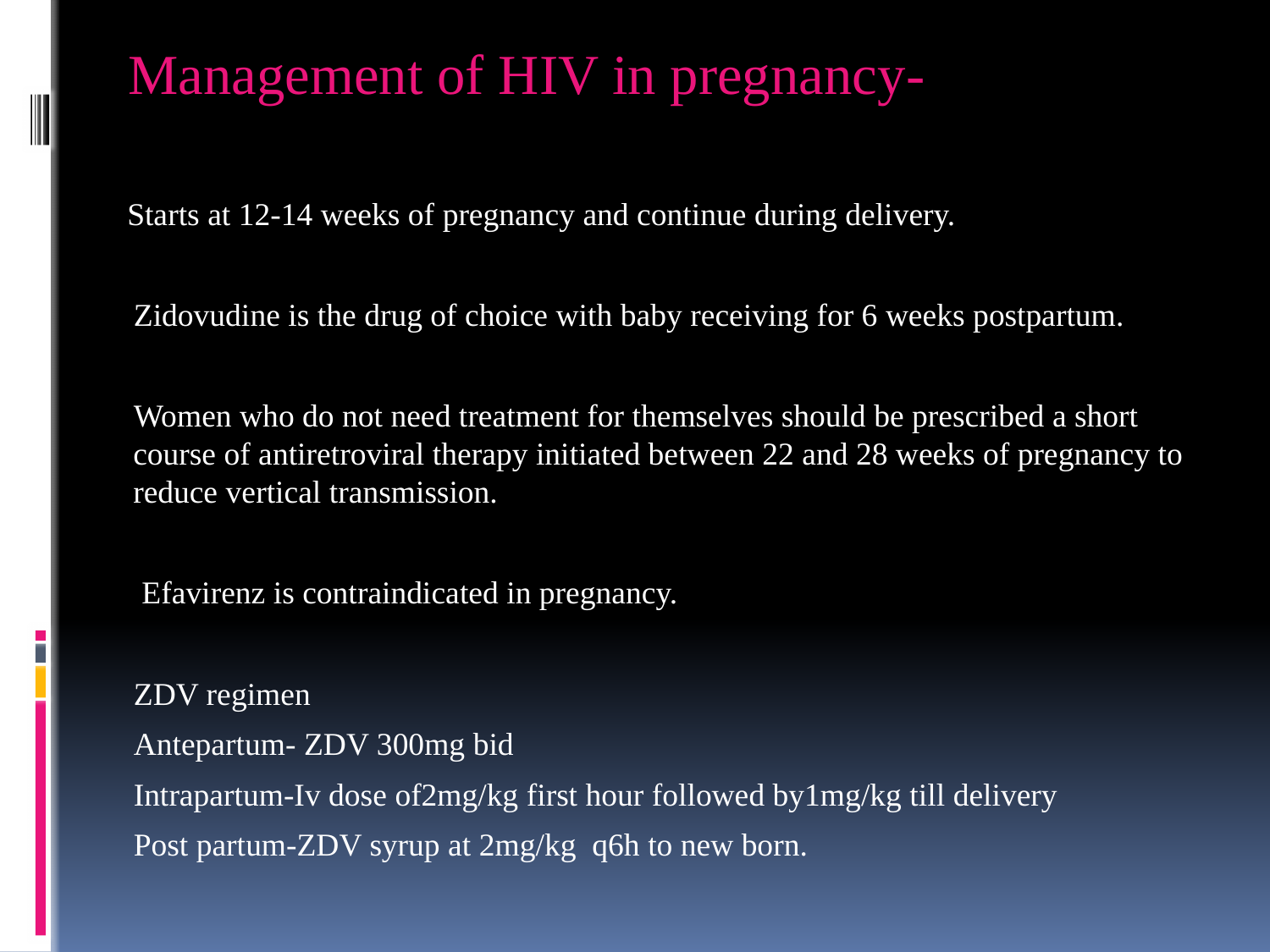

Management of HIV in pregnancy-

      Starts at 12-14 weeks of pregnancy and continue during delivery.

      Zidovudine is the drug of choice with baby receiving for 6 weeks postpartum.

      Women who do not need treatment for themselves should be prescribed a short course of antiretroviral therapy initiated between 22 and 28 weeks of pregnancy to reduce vertical transmission.

       Efavirenz is contraindicated in pregnancy.

      ZDV regimen
      Antepartum- ZDV 300mg bid
      Intrapartum-Iv dose of2mg/kg first hour followed by1mg/kg till delivery
      Post partum-ZDV syrup at 2mg/kg  q6h to new born.